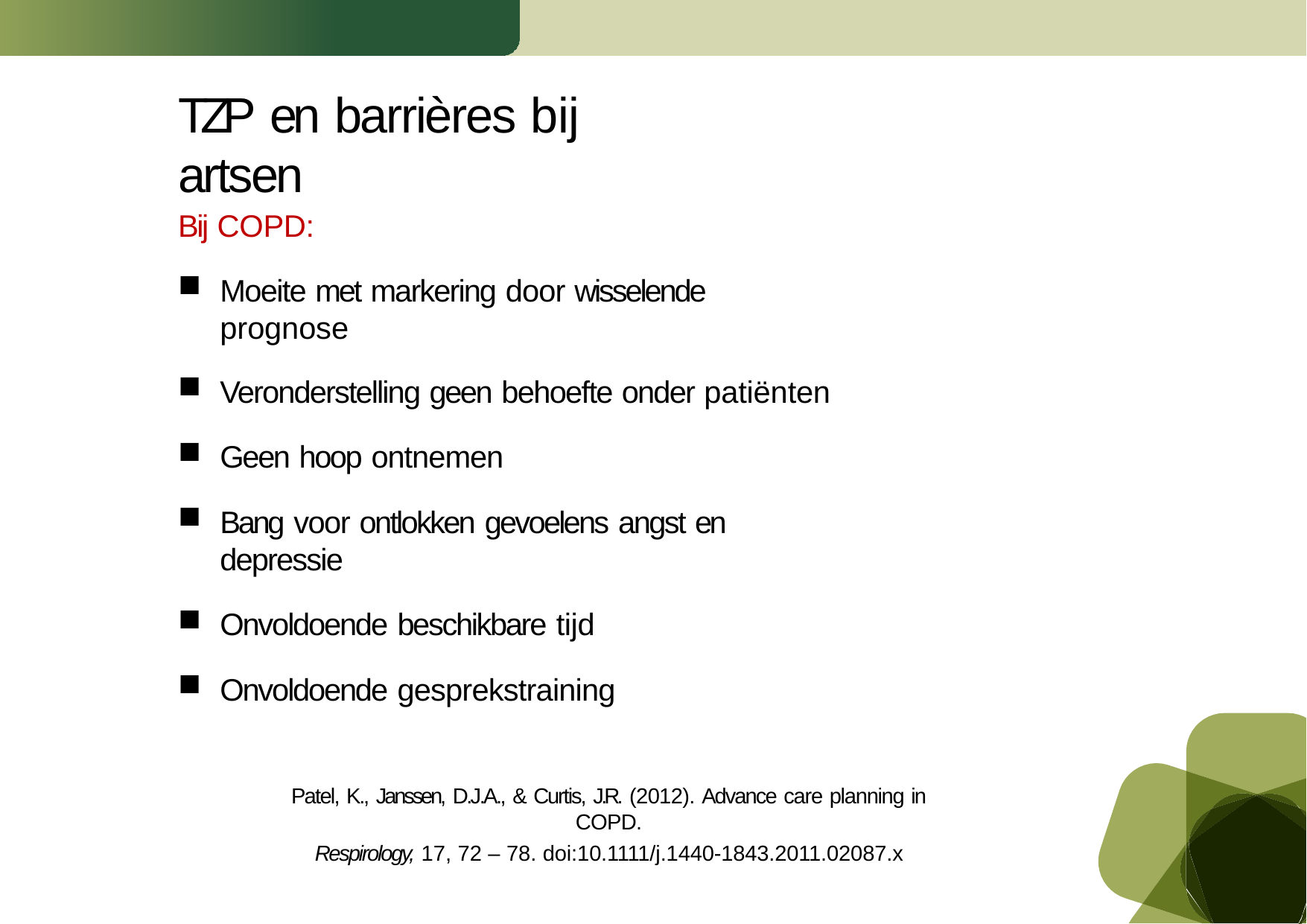

# TZP en barrières bij artsen
Bij COPD:
Moeite met markering door wisselende prognose
Veronderstelling geen behoefte onder patiënten
Geen hoop ontnemen
Bang voor ontlokken gevoelens angst en depressie
Onvoldoende beschikbare tijd
Onvoldoende gesprekstraining
Patel, K., Janssen, D.J.A., & Curtis, J.R. (2012). Advance care planning in COPD.
Respirology, 17, 72 – 78. doi:10.1111/j.1440-1843.2011.02087.x